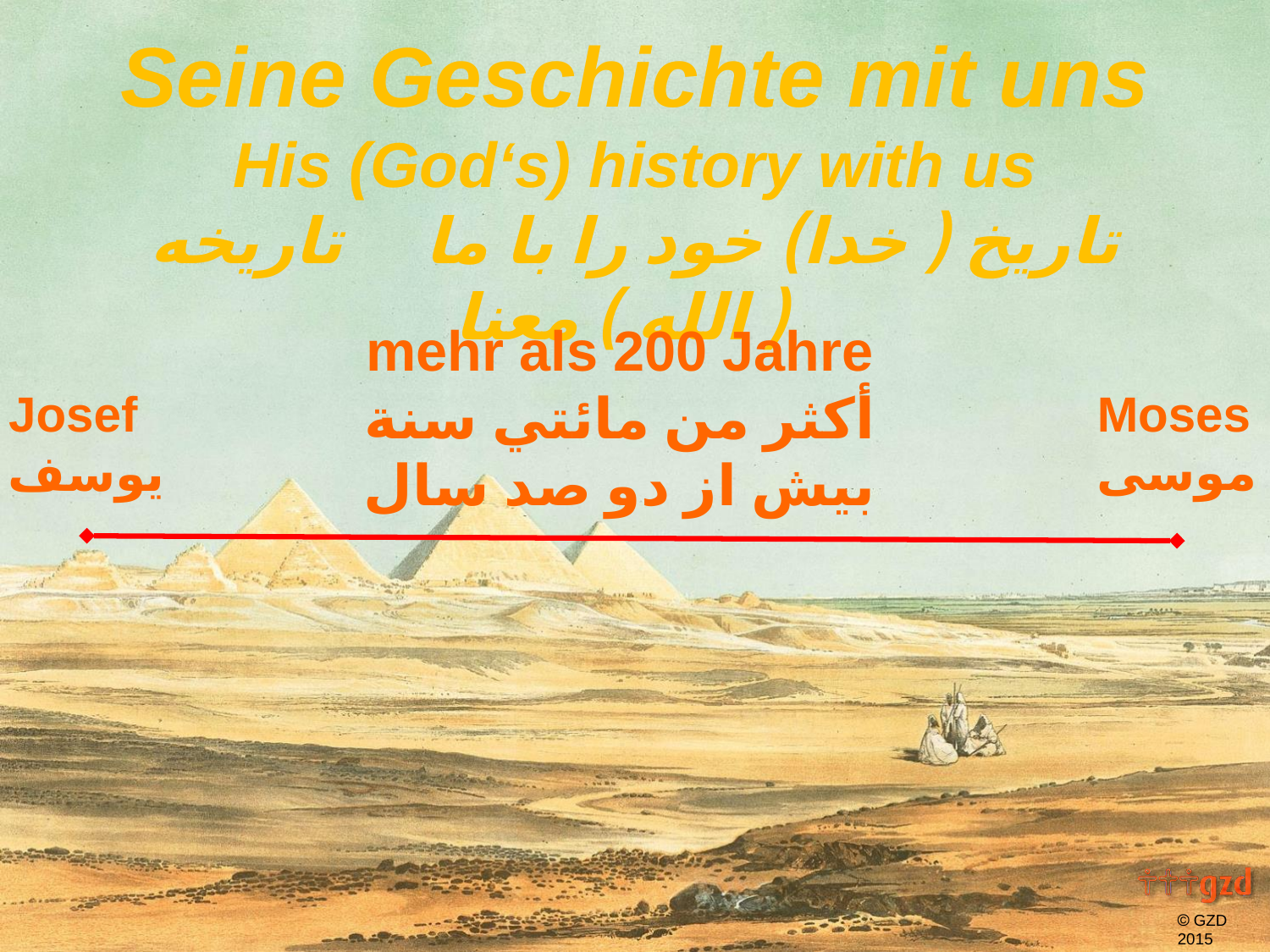

mehr als 200 Jahre
أكثر من مائتي سنة
بیش از دو صد سال
Moses
موسى
Josef
يوسف